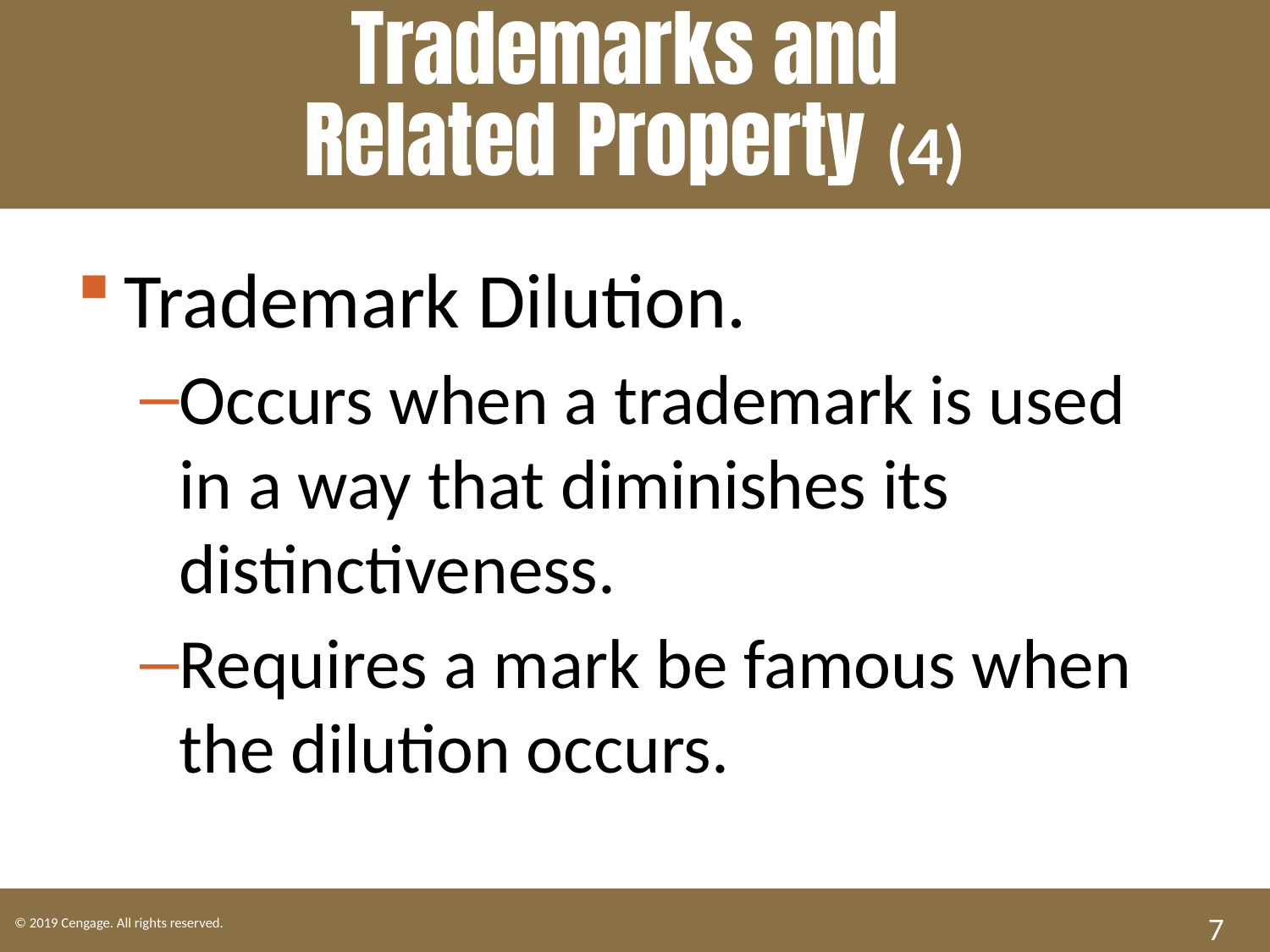

Trademarks and
Related Property (4)
Trademark Dilution.
Occurs when a trademark is used in a way that diminishes its distinctiveness.
Requires a mark be famous when the dilution occurs.
7